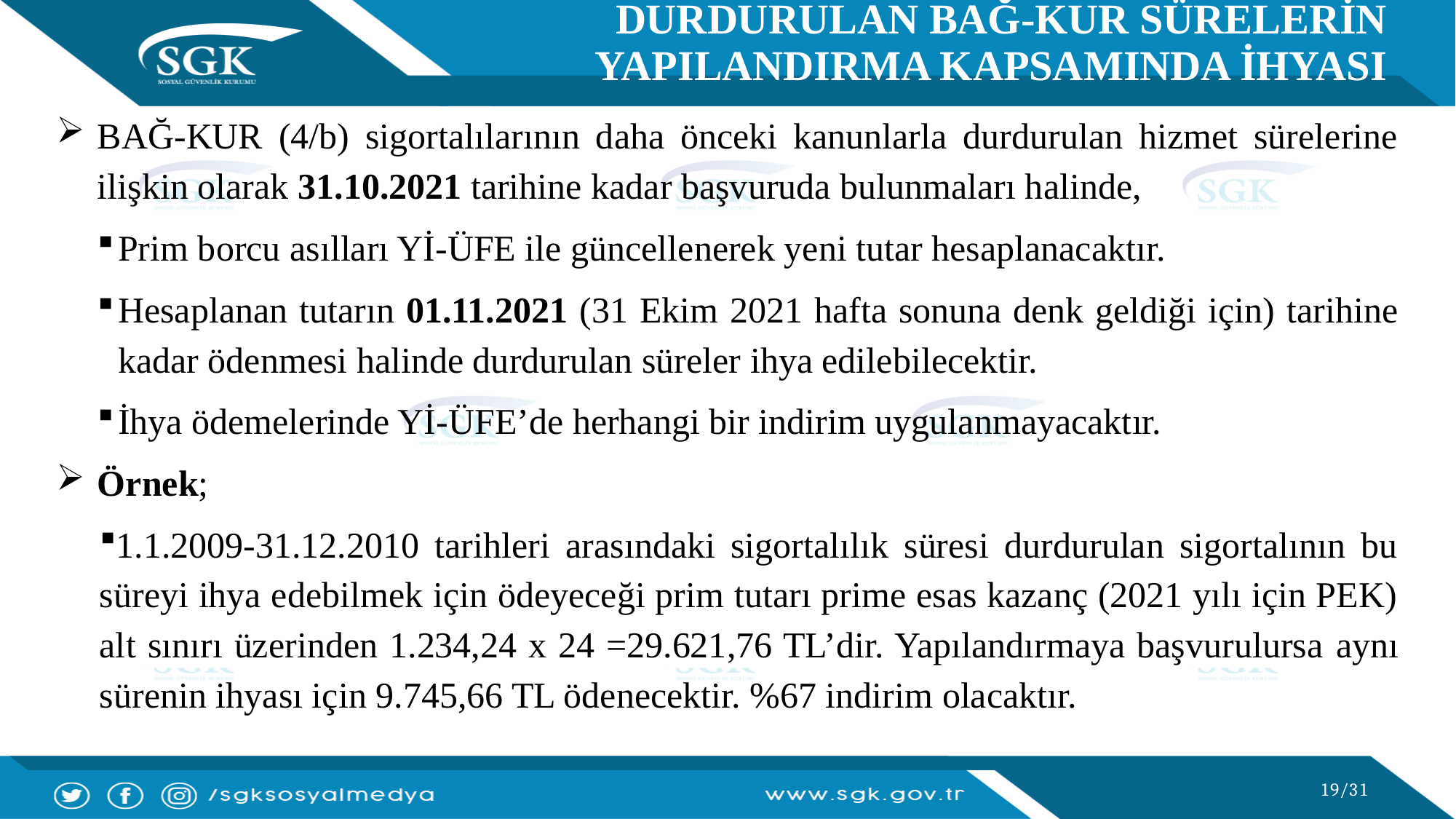

DURDURULAN BAĞ-KUR SÜRELERİN YAPILANDIRMA KAPSAMINDA İHYASI
BAĞ-KUR (4/b) sigortalılarının daha önceki kanunlarla durdurulan hizmet sürelerine ilişkin olarak 31.10.2021 tarihine kadar başvuruda bulunmaları halinde,
Prim borcu asılları Yİ-ÜFE ile güncellenerek yeni tutar hesaplanacaktır.
Hesaplanan tutarın 01.11.2021 (31 Ekim 2021 hafta sonuna denk geldiği için) tarihine kadar ödenmesi halinde durdurulan süreler ihya edilebilecektir.
İhya ödemelerinde Yİ-ÜFE’de herhangi bir indirim uygulanmayacaktır.
Örnek;
1.1.2009-31.12.2010 tarihleri arasındaki sigortalılık süresi durdurulan sigortalının bu süreyi ihya edebilmek için ödeyeceği prim tutarı prime esas kazanç (2021 yılı için PEK) alt sınırı üzerinden 1.234,24 x 24 =29.621,76 TL’dir. Yapılandırmaya başvurulursa aynı sürenin ihyası için 9.745,66 TL ödenecektir. %67 indirim olacaktır.